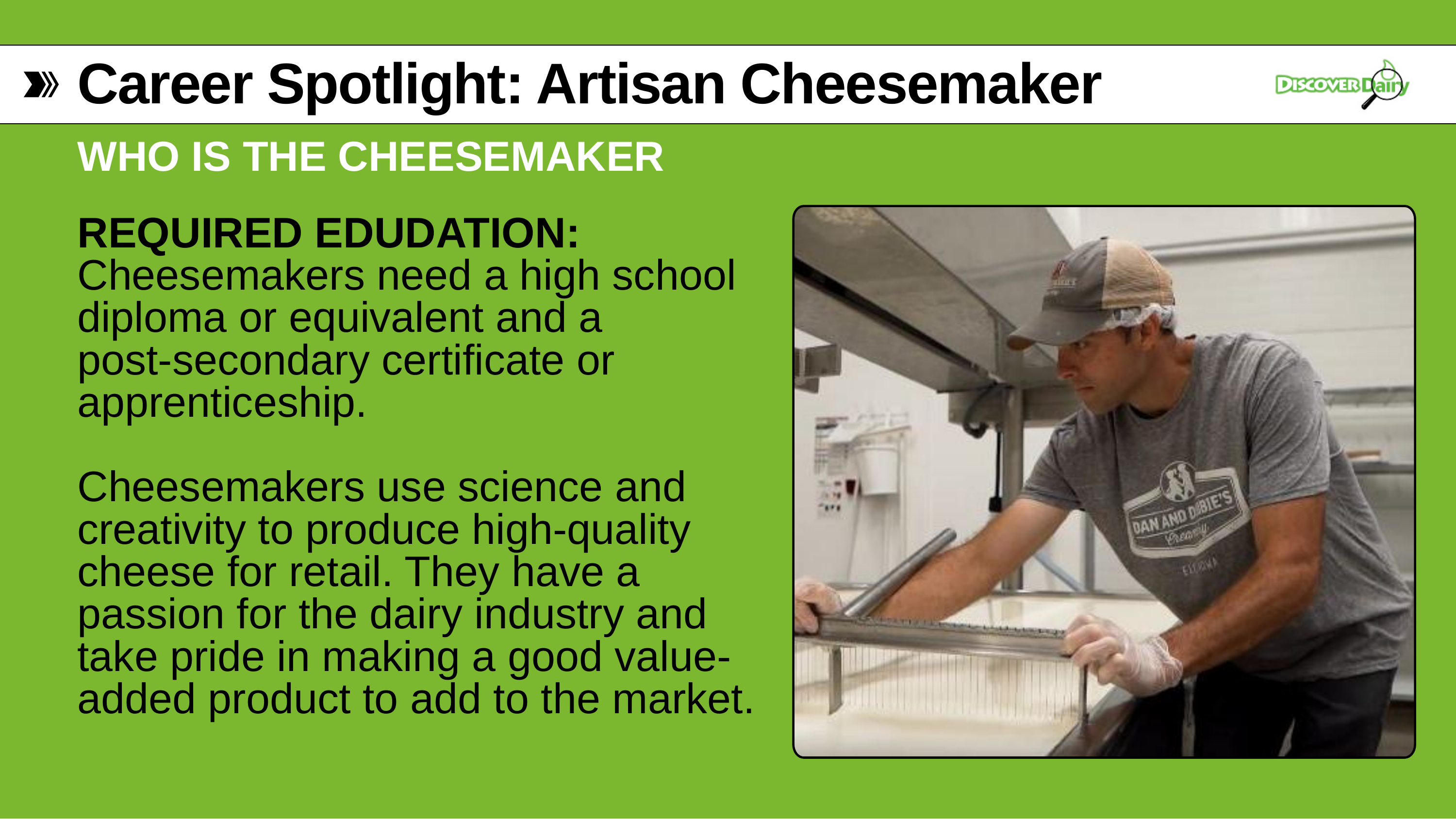

Career Spotlight: Artisan Cheesemaker

WHO IS THE CHEESEMAKER

REQUIRED EDUDATION: Cheesemakers need a high school diploma or equivalent and a
post-secondary certificate or apprenticeship.

Cheesemakers use science and creativity to produce high-quality cheese for retail. They have a passion for the dairy industry and take pride in making a good value-added product to add to the market.